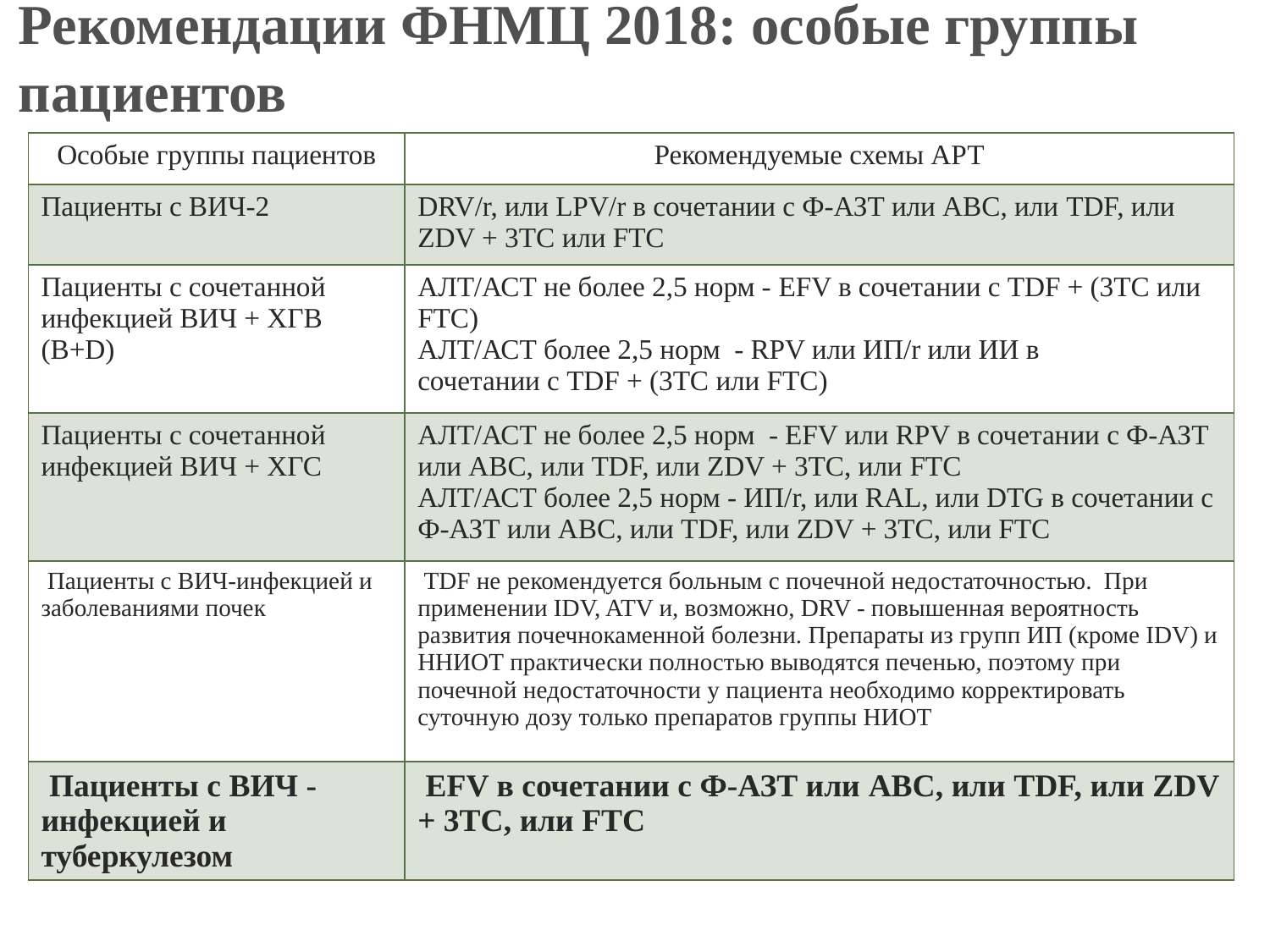

# Рекомендации ФНМЦ 2018: особые группы пациентов
| Особые группы пациентов | Рекомендуемые схемы АРТ |
| --- | --- |
| Пациенты с ВИЧ-2 | DRV/r, или LPV/r в сочетании с Ф-АЗТ или АВС, или TDF, или ZDV + 3TC или FTC |
| Пациенты с сочетанной инфекцией ВИЧ + ХГВ (B+D) | АЛТ/АСТ не более 2,5 норм - EFV в сочетании с TDF + (3TC или FTC) АЛТ/АСТ более 2,5 норм - RPV или ИП/r или ИИ в сочетании с TDF + (3TC или FTC) |
| Пациенты с сочетанной инфекцией ВИЧ + ХГС | АЛТ/АСТ не более 2,5 норм - EFV или RPV в сочетании с Ф-АЗТ или АВС, или TDF, или ZDV + 3TC, или FTC АЛТ/АСТ более 2,5 норм - ИП/r, или RAL, или DTG в сочетании с Ф-АЗТ или АВС, или TDF, или ZDV + 3TC, или FTC |
| Пациенты с ВИЧ-инфекцией и заболеваниями почек | ТDF не рекомендуется больным с почечной недостаточностью. При применении IDV, ATV и, возможно, DRV - повышенная вероятность развития почечнокаменной болезни. Препараты из групп ИП (кроме IDV) и ННИОТ практически полностью выводятся печенью, поэтому при почечной недостаточности у пациента необходимо корректировать суточную дозу только препаратов группы НИОТ |
| Пациенты с ВИЧ -инфекцией и туберкулезом | EFV в сочетании с Ф-АЗТ или ABC, или TDF, или ZDV + 3TC, или FTC |